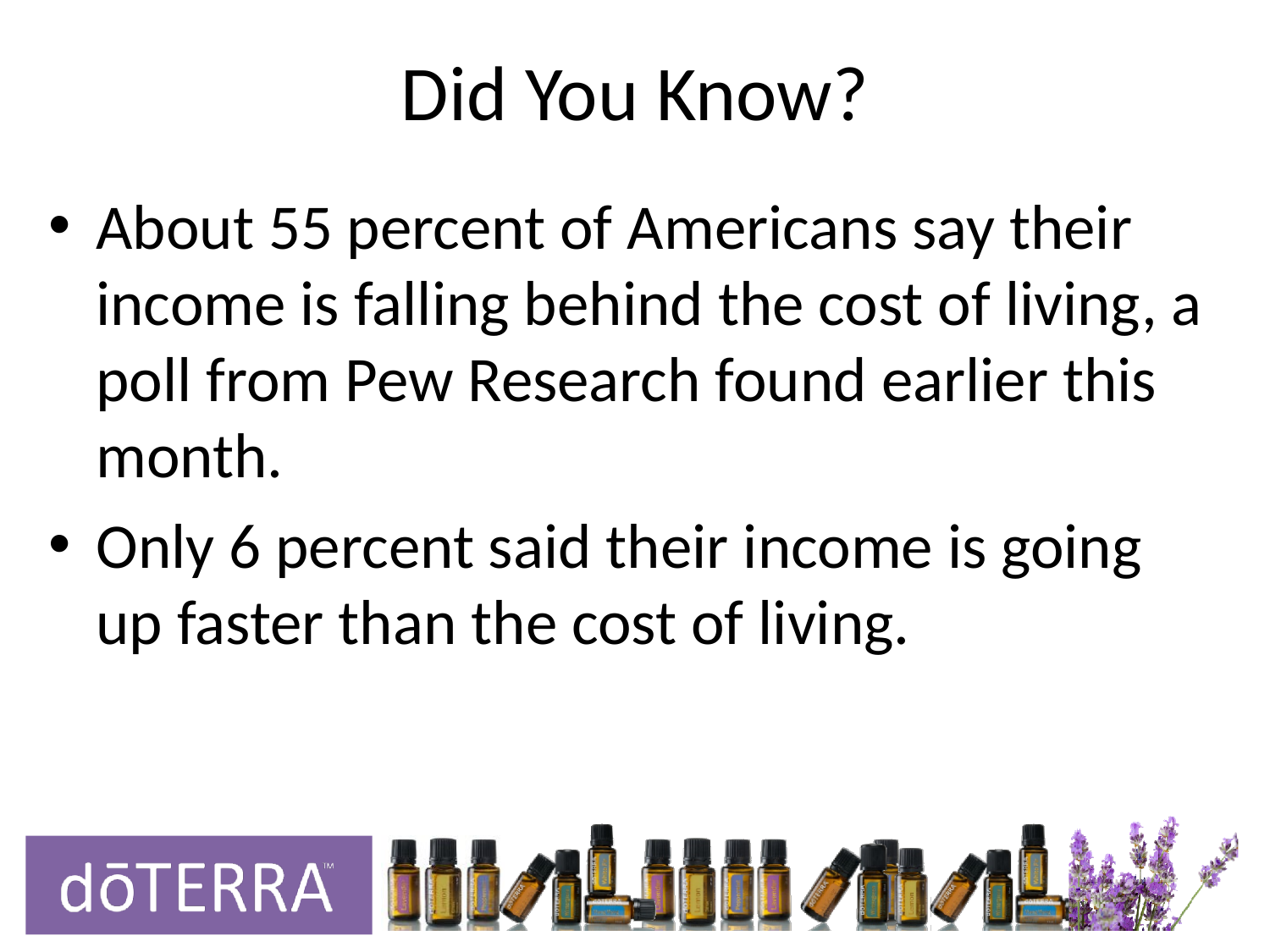

# Did You Know?
About 55 percent of Americans say their income is falling behind the cost of living, a poll from Pew Research found earlier this month.
Only 6 percent said their income is going up faster than the cost of living.